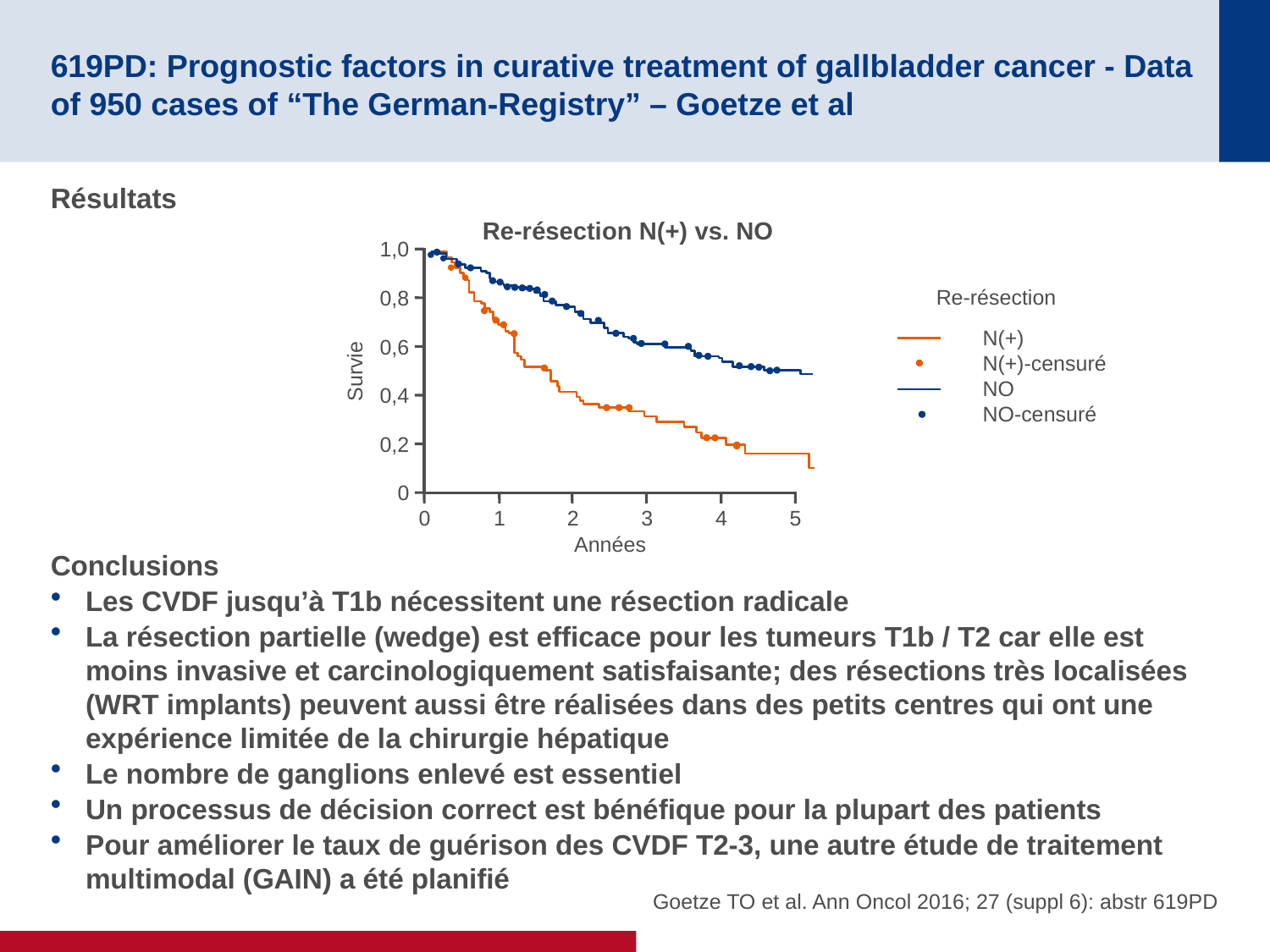

# 619PD: Prognostic factors in curative treatment of gallbladder cancer - Data of 950 cases of “The German-Registry” – Goetze et al
Résultats

Conclusions
Les CVDF jusqu’à T1b nécessitent une résection radicale
La résection partielle (wedge) est efficace pour les tumeurs T1b / T2 car elle est moins invasive et carcinologiquement satisfaisante; des résections très localisées (WRT implants) peuvent aussi être réalisées dans des petits centres qui ont une expérience limitée de la chirurgie hépatique
Le nombre de ganglions enlevé est essentiel
Un processus de décision correct est bénéfique pour la plupart des patients
Pour améliorer le taux de guérison des CVDF T2-3, une autre étude de traitement multimodal (GAIN) a été planifié
Re-résection N(+) vs. NO
1,0

0,8
0,6
Survie
0,4
0,2
0
0
1
2
3
4
5
Années

Re-résection
N(+)
N(+)-censuré
NO
NO-censuré

 Goetze TO et al. Ann Oncol 2016; 27 (suppl 6): abstr 619PD